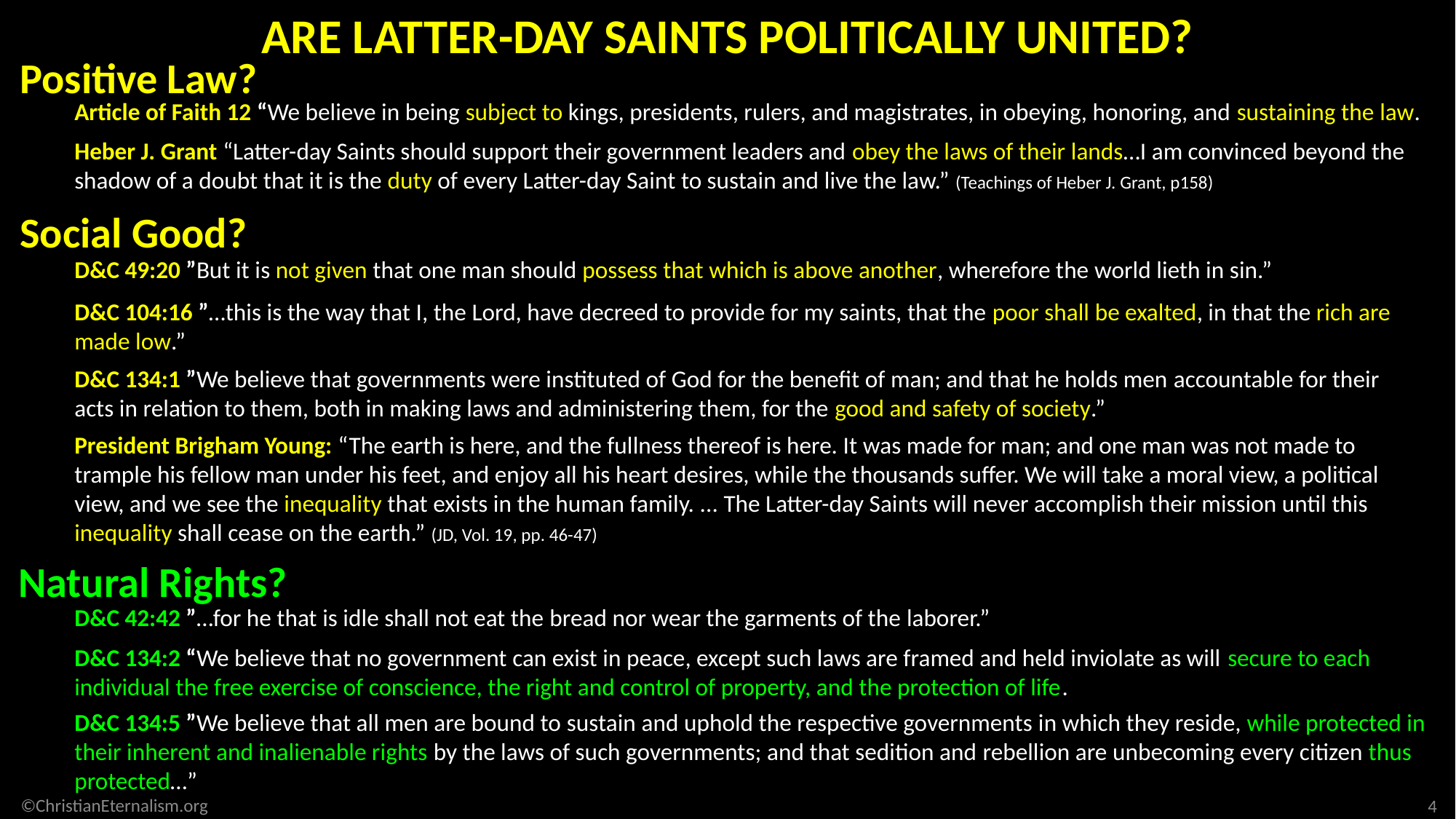

ARE LATTER-DAY SAINTS POLITICALLY UNITED?
Positive Law?
Article of Faith 12 “We believe in being subject to kings, presidents, rulers, and magistrates, in obeying, honoring, and sustaining the law.
Heber J. Grant “Latter-day Saints should support their government leaders and obey the laws of their lands…I am convinced beyond the shadow of a doubt that it is the duty of every Latter-day Saint to sustain and live the law.” (Teachings of Heber J. Grant, p158)
Social Good?
D&C 49:20 ”But it is not given that one man should possess that which is above another, wherefore the world lieth in sin.”
D&C 104:16 ”…this is the way that I, the Lord, have decreed to provide for my saints, that the poor shall be exalted, in that the rich are made low.”
D&C 134:1 ”We believe that governments were instituted of God for the benefit of man; and that he holds men accountable for their acts in relation to them, both in making laws and administering them, for the good and safety of society.”
President Brigham Young: “The earth is here, and the fullness thereof is here. It was made for man; and one man was not made to trample his fellow man under his feet, and enjoy all his heart desires, while the thousands suffer. We will take a moral view, a political view, and we see the inequality that exists in the human family. ... The Latter-day Saints will never accomplish their mission until this inequality shall cease on the earth.” (JD, Vol. 19, pp. 46-47)
Natural Rights?
D&C 42:42 ”…for he that is idle shall not eat the bread nor wear the garments of the laborer.”
D&C 134:2 “We believe that no government can exist in peace, except such laws are framed and held inviolate as will secure to each individual the free exercise of conscience, the right and control of property, and the protection of life.
D&C 134:5 ”We believe that all men are bound to sustain and uphold the respective governments in which they reside, while protected in their inherent and inalienable rights by the laws of such governments; and that sedition and rebellion are unbecoming every citizen thus protected…”
©ChristianEternalism.org
4